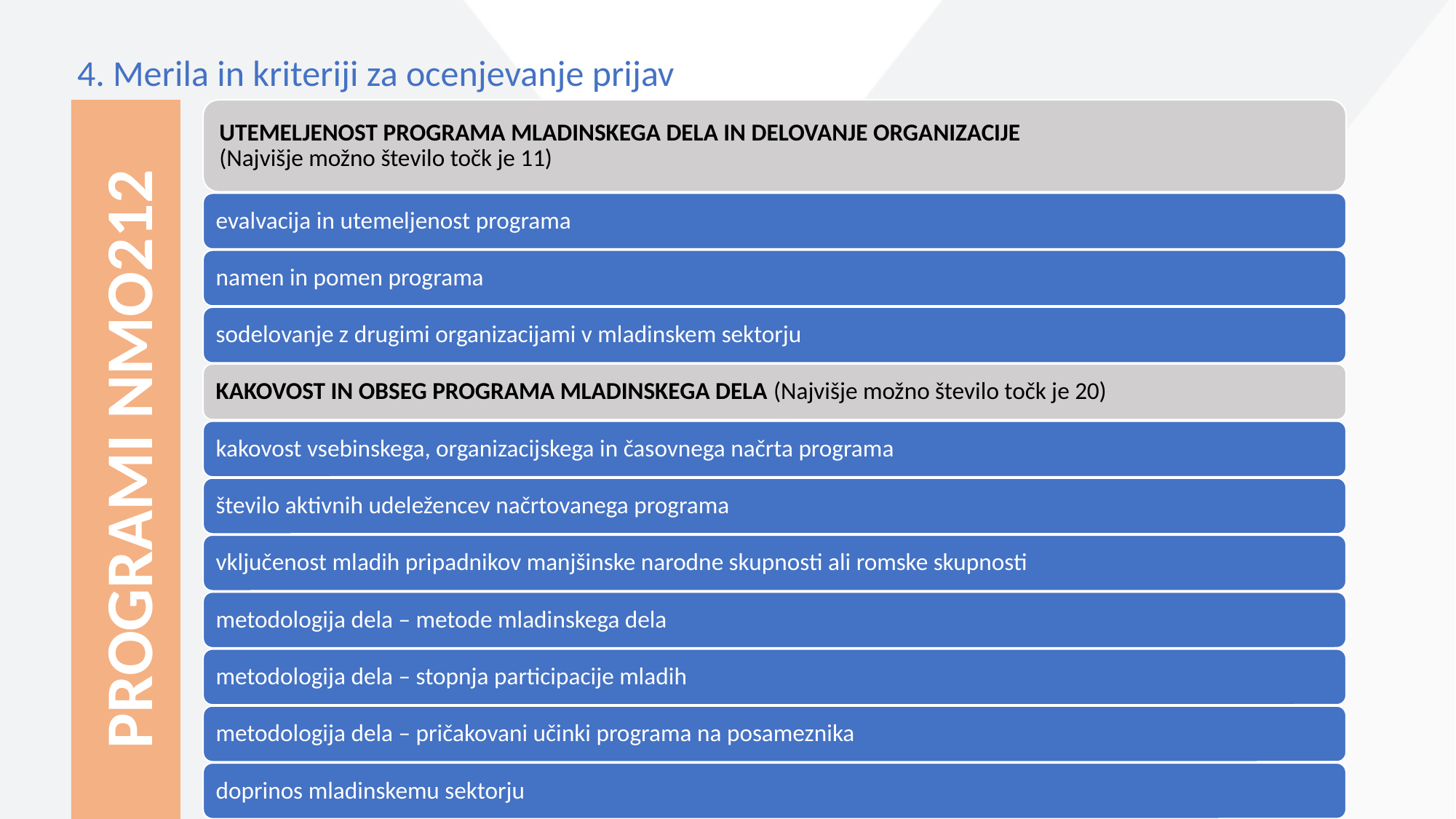

4. Merila in kriteriji za ocenjevanje prijav
PROGRAMI NMO212
UTEMELJENOST PROGRAMA MLADINSKEGA DELA IN DELOVANJE ORGANIZACIJE
(Najvišje možno število točk je 11)
evalvacija in utemeljenost programa
namen in pomen programa
sodelovanje z drugimi organizacijami v mladinskem sektorju
KAKOVOST IN OBSEG PROGRAMA MLADINSKEGA DELA (Najvišje možno število točk je 20)
kakovost vsebinskega, organizacijskega in časovnega načrta programa
število aktivnih udeležencev načrtovanega programa
vključenost mladih pripadnikov manjšinske narodne skupnosti ali romske skupnosti
metodologija dela – metode mladinskega dela
metodologija dela – stopnja participacije mladih
metodologija dela – pričakovani učinki programa na posameznika
doprinos mladinskemu sektorju